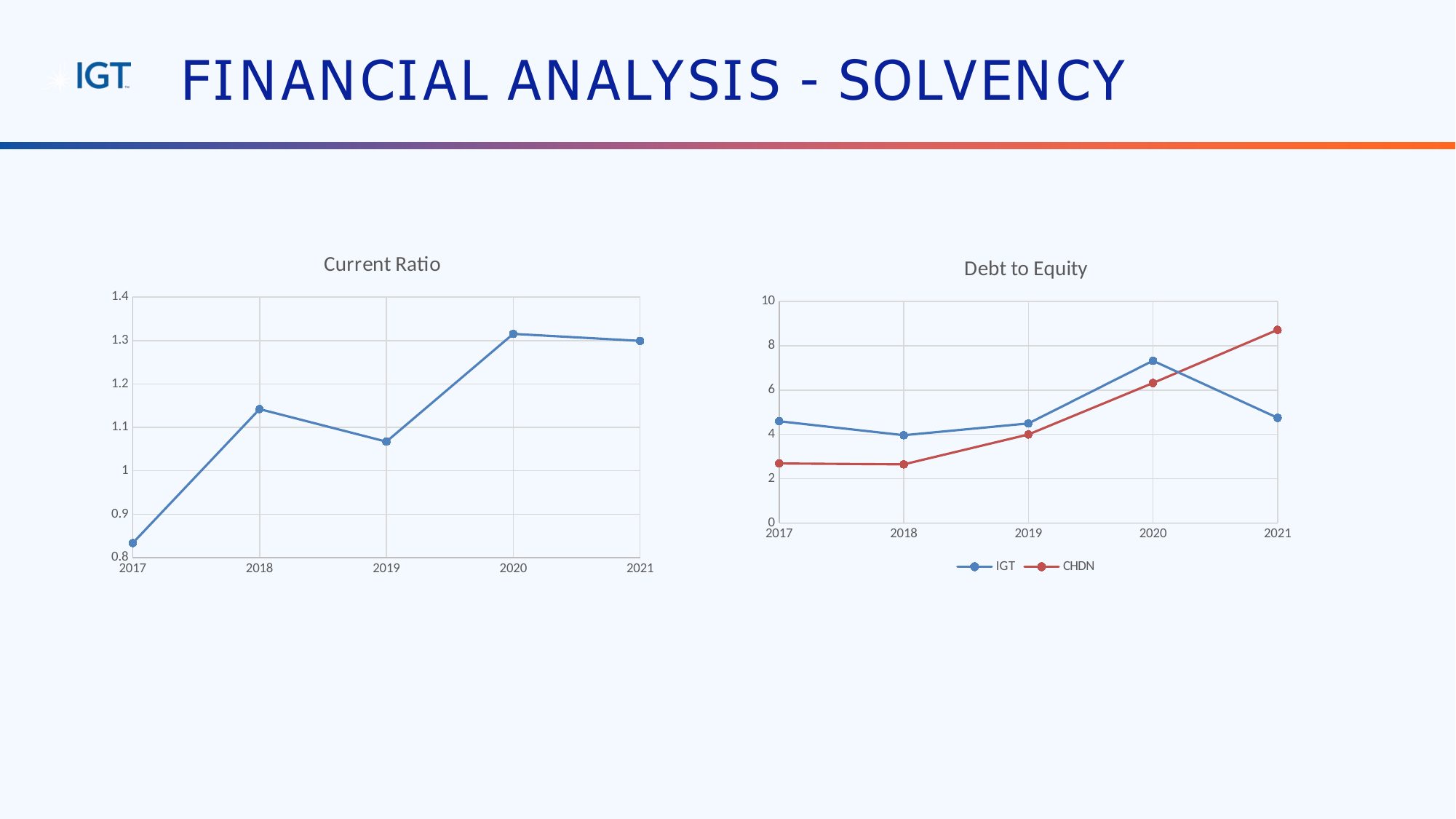

# FINANCIAL ANALYSIS - SOLVENCY

### Chart:

| Category | Current Ratio |
|---|---|

### Chart: Debt to Equity

| Category | IGT | CHDN |
|---|---|---|